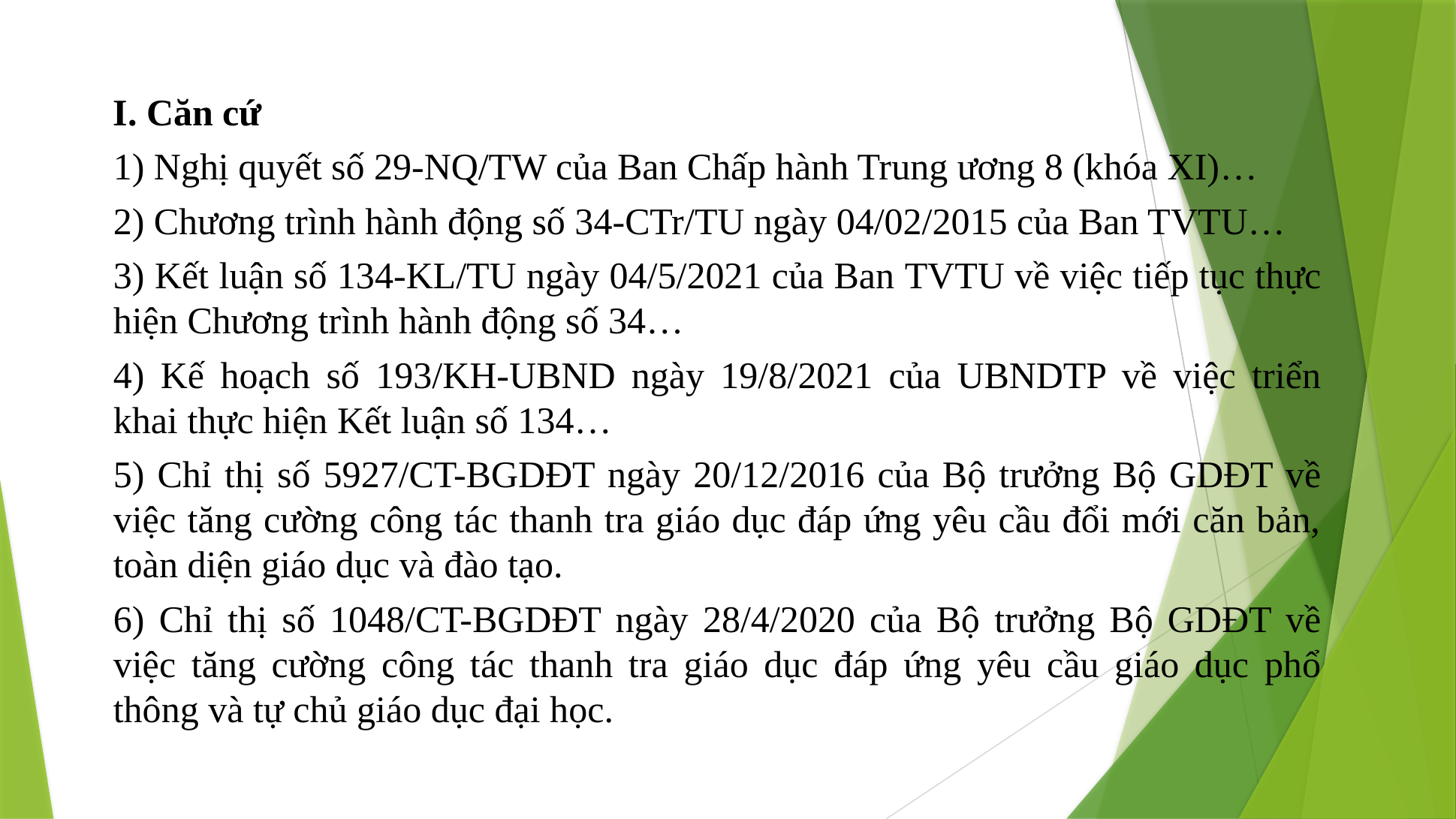

I. Căn cứ
1) Nghị quyết số 29-NQ/TW của Ban Chấp hành Trung ương 8 (khóa XI)…
2) Chương trình hành động số 34-CTr/TU ngày 04/02/2015 của Ban TVTU…
3) Kết luận số 134-KL/TU ngày 04/5/2021 của Ban TVTU về việc tiếp tục thực hiện Chương trình hành động số 34…
4) Kế hoạch số 193/KH-UBND ngày 19/8/2021 của UBNDTP về việc triển khai thực hiện Kết luận số 134…
5) Chỉ thị số 5927/CT-BGDĐT ngày 20/12/2016 của Bộ trưởng Bộ GDĐT về việc tăng cường công tác thanh tra giáo dục đáp ứng yêu cầu đổi mới căn bản, toàn diện giáo dục và đào tạo.
6) Chỉ thị số 1048/CT-BGDĐT ngày 28/4/2020 của Bộ trưởng Bộ GDĐT về việc tăng cường công tác thanh tra giáo dục đáp ứng yêu cầu giáo dục phổ thông và tự chủ giáo dục đại học.